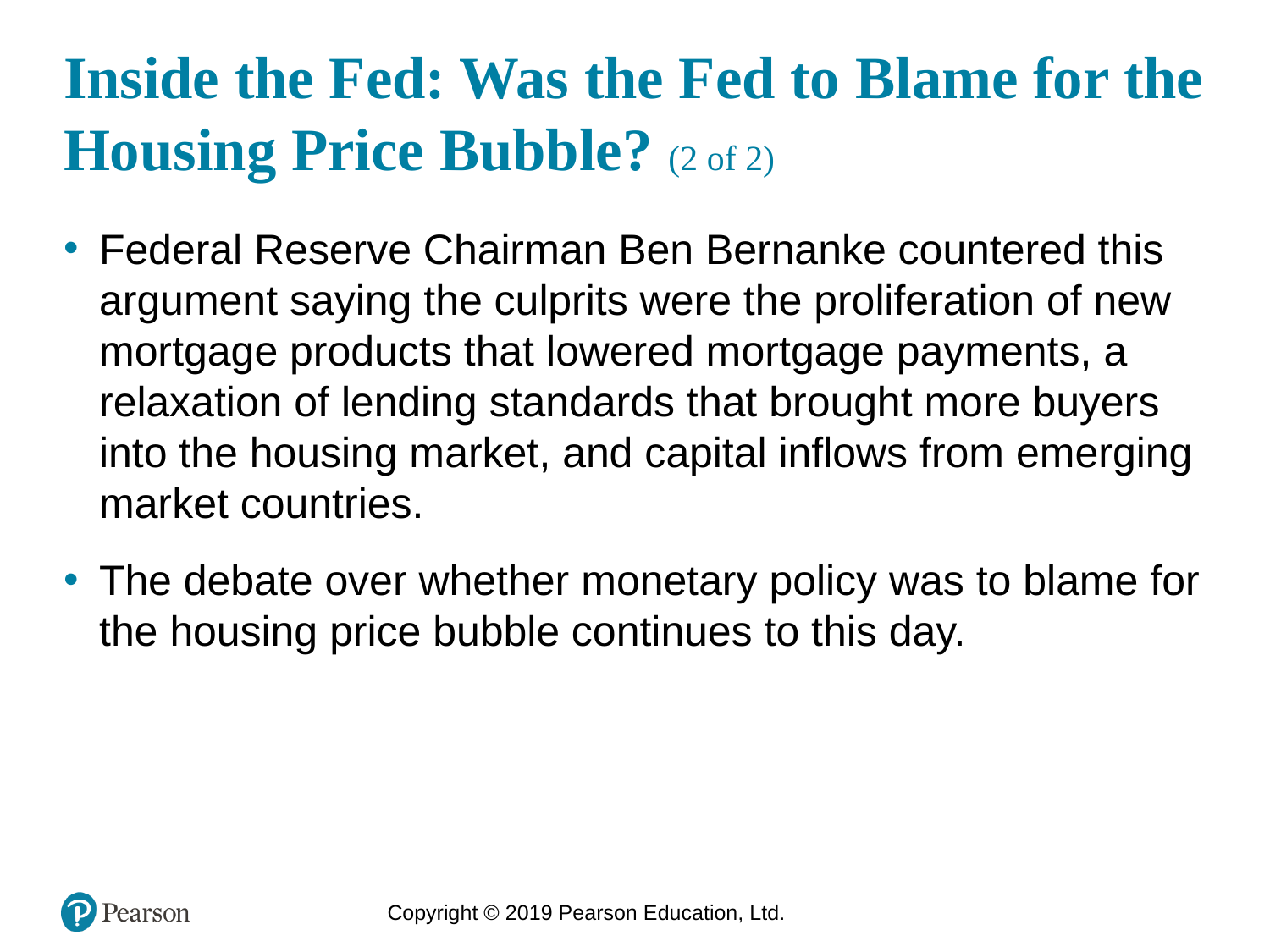

# Inside the Fed: Was the Fed to Blame for the Housing Price Bubble? (2 of 2)
Federal Reserve Chairman Ben Bernanke countered this argument saying the culprits were the proliferation of new mortgage products that lowered mortgage payments, a relaxation of lending standards that brought more buyers into the housing market, and capital inflows from emerging market countries.
The debate over whether monetary policy was to blame for the housing price bubble continues to this day.